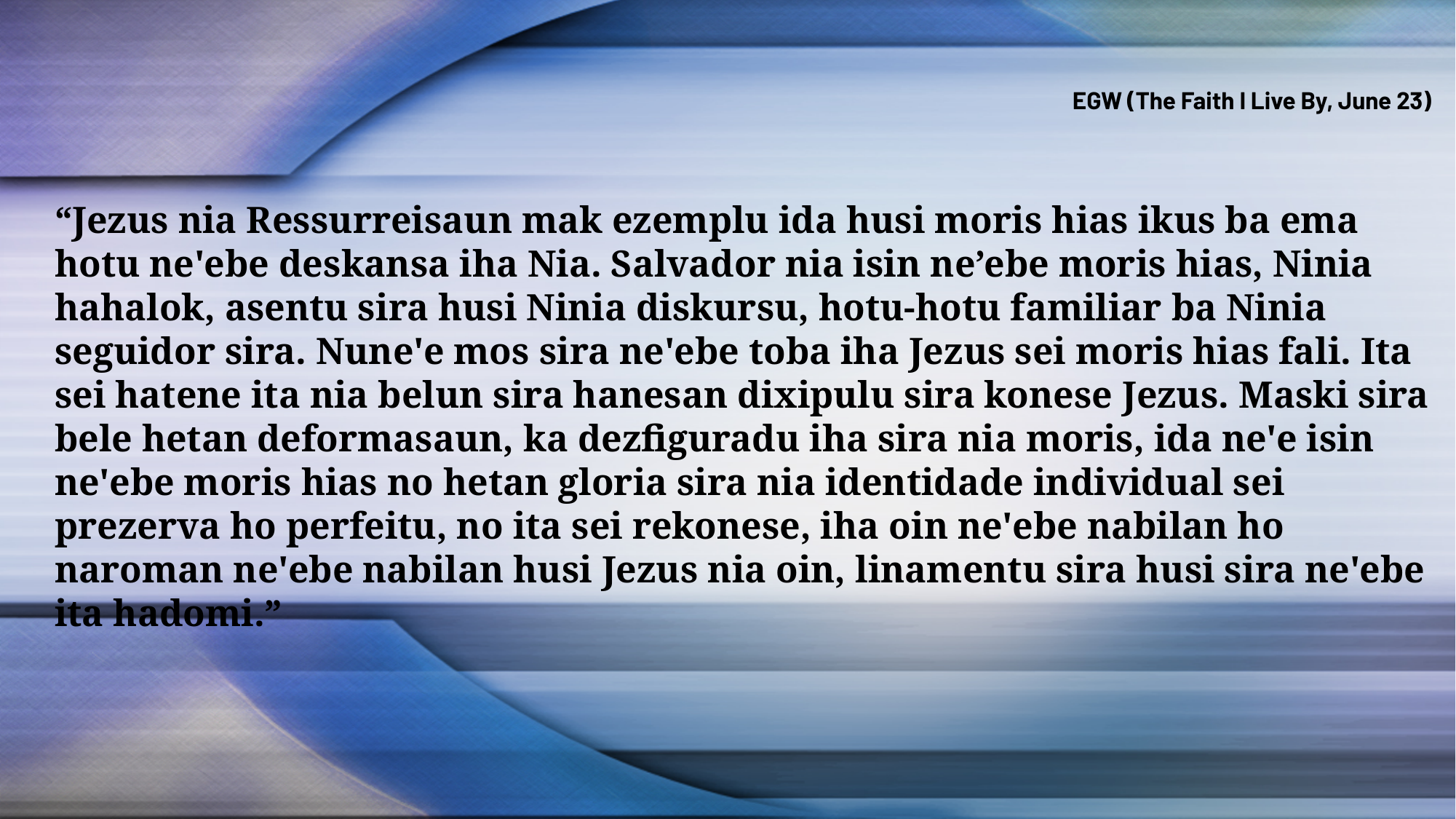

EGW (The Faith I Live By, June 23)
“Jezus nia Ressurreisaun mak ezemplu ida husi moris hias ikus ba ema hotu ne'ebe deskansa iha Nia. Salvador nia isin ne’ebe moris hias, Ninia hahalok, asentu sira husi Ninia diskursu, hotu-hotu familiar ba Ninia seguidor sira. Nune'e mos sira ne'ebe toba iha Jezus sei moris hias fali. Ita sei hatene ita nia belun sira hanesan dixipulu sira konese Jezus. Maski sira bele hetan deformasaun, ka dezfiguradu iha sira nia moris, ida ne'e isin ne'ebe moris hias no hetan gloria sira nia identidade individual sei prezerva ho perfeitu, no ita sei rekonese, iha oin ne'ebe nabilan ho naroman ne'ebe nabilan husi Jezus nia oin, linamentu sira husi sira ne'ebe ita hadomi.”